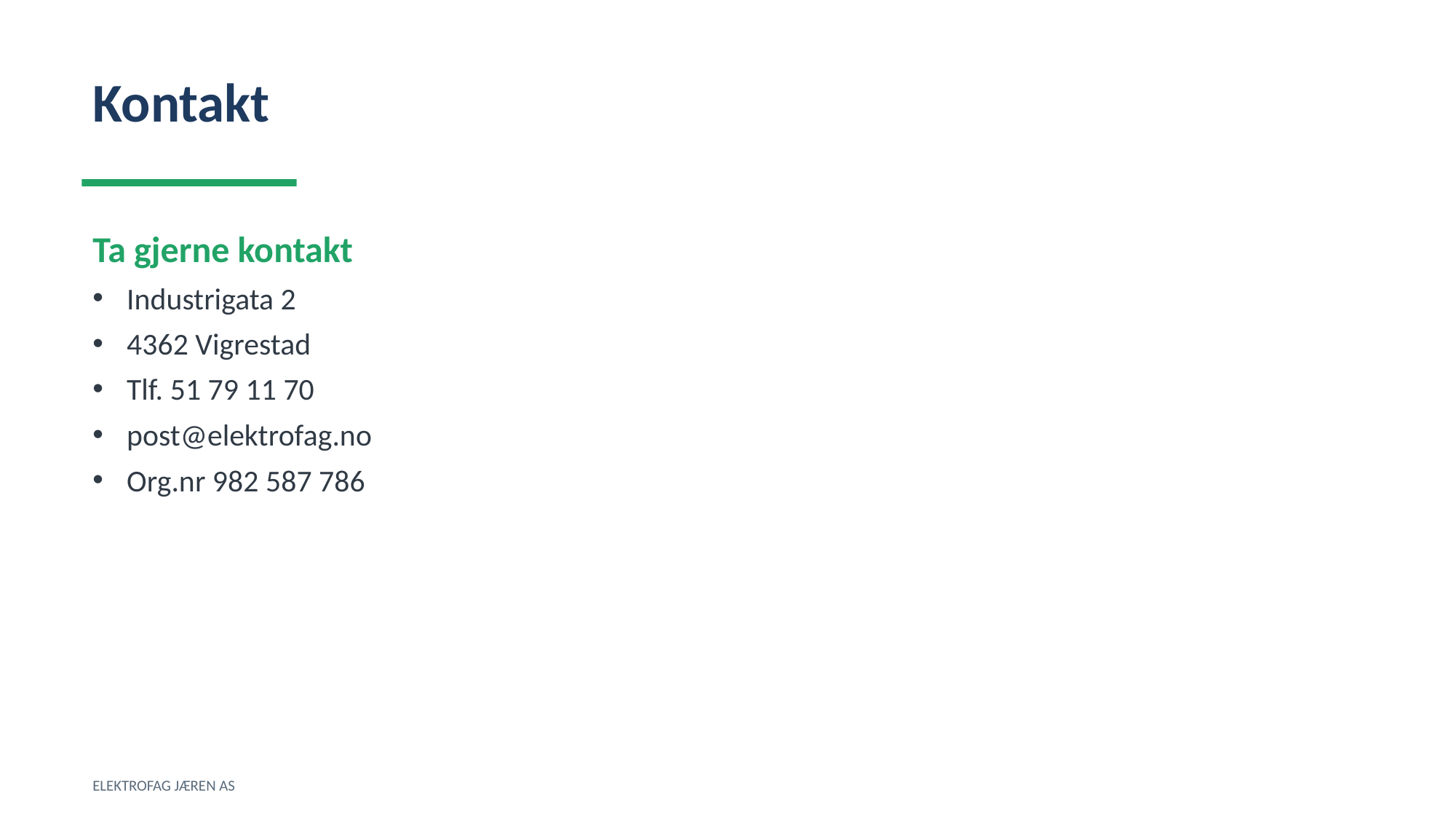

Kontakt

Ta gjerne kontakt
Industrigata 2
4362 Vigrestad
Tlf. 51 79 11 70
post@elektrofag.no
Org.nr 982 587 786
ELEKTROFAG JÆREN AS